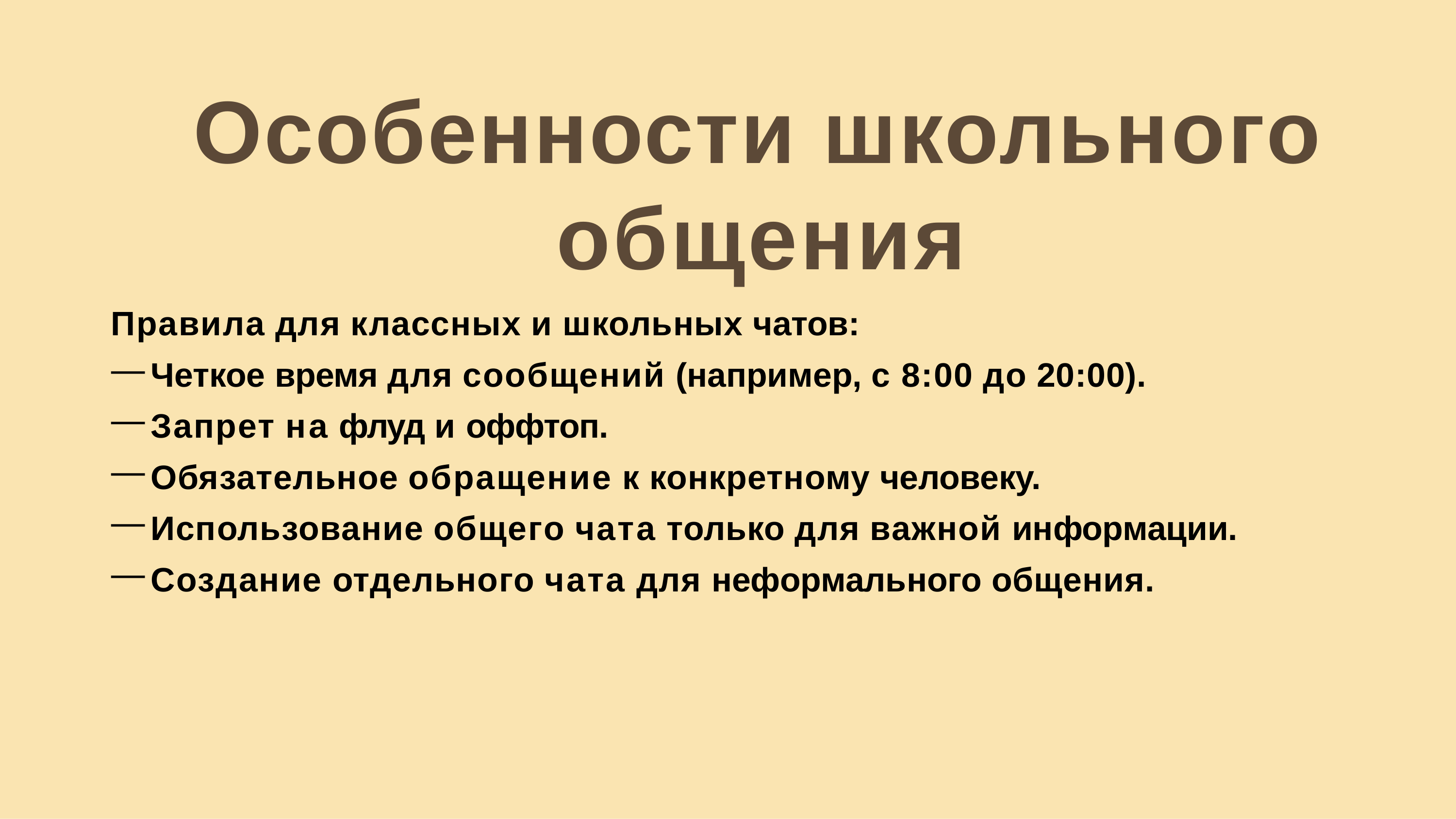

# Особенности школьного общения
Правила для классных и школьных чатов:
Четкое время для сообщений (например, с 8:00 до 20:00).
Запрет на флуд и оффтоп.
Обязательное обращение к конкретному человеку.
Использование общего чата только для важной информации.
Создание отдельного чата для неформального общения.